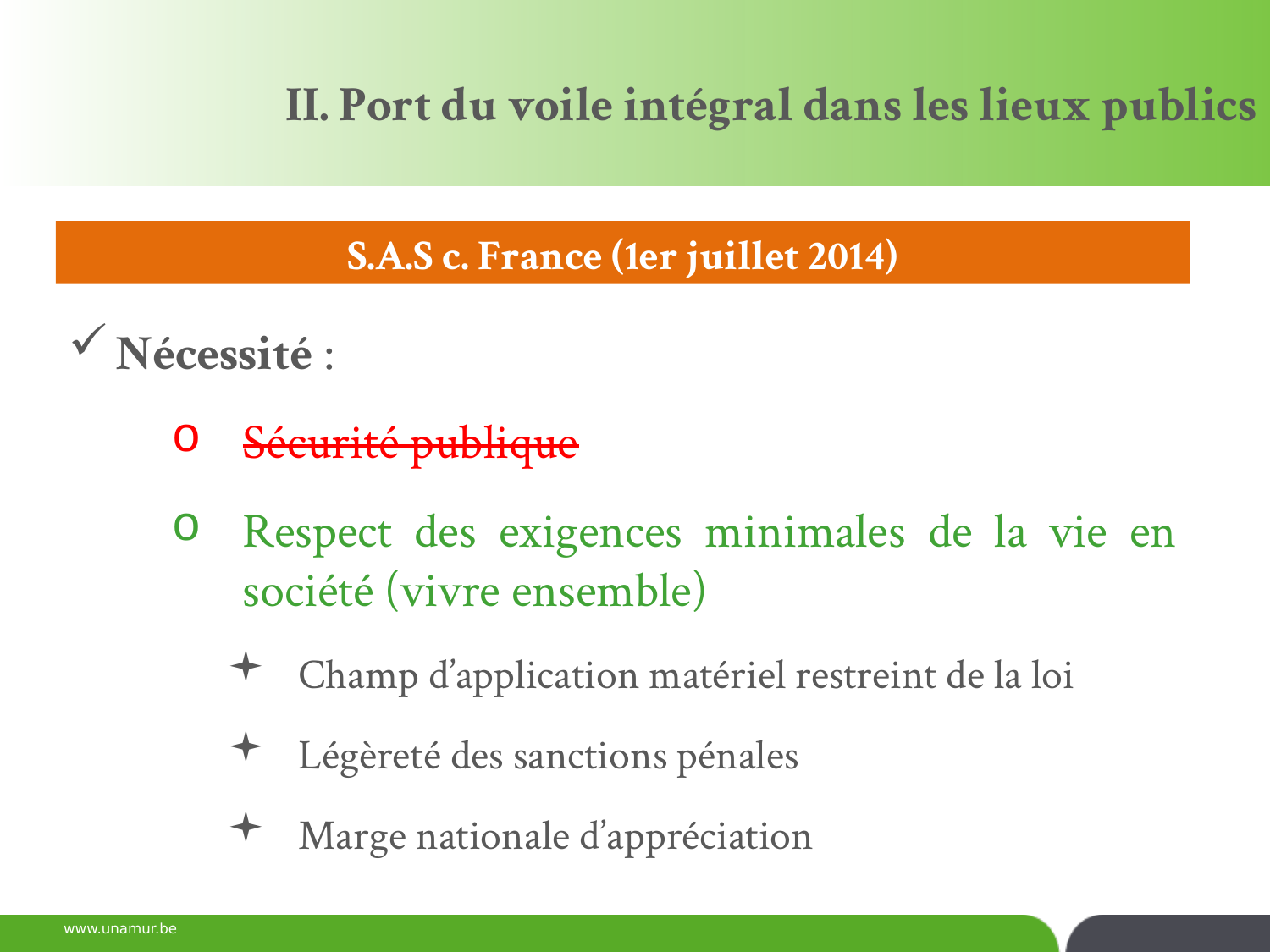

II. Port du voile intégral dans les lieux publics
S.A.S c. France (1er juillet 2014)
Nécessité :

Sécurité publique

Respect des exigences minimales de la vie en société (vivre ensemble)

Champ d’application matériel restreint de la loi

Légèreté des sanctions pénales

Marge nationale d’appréciation